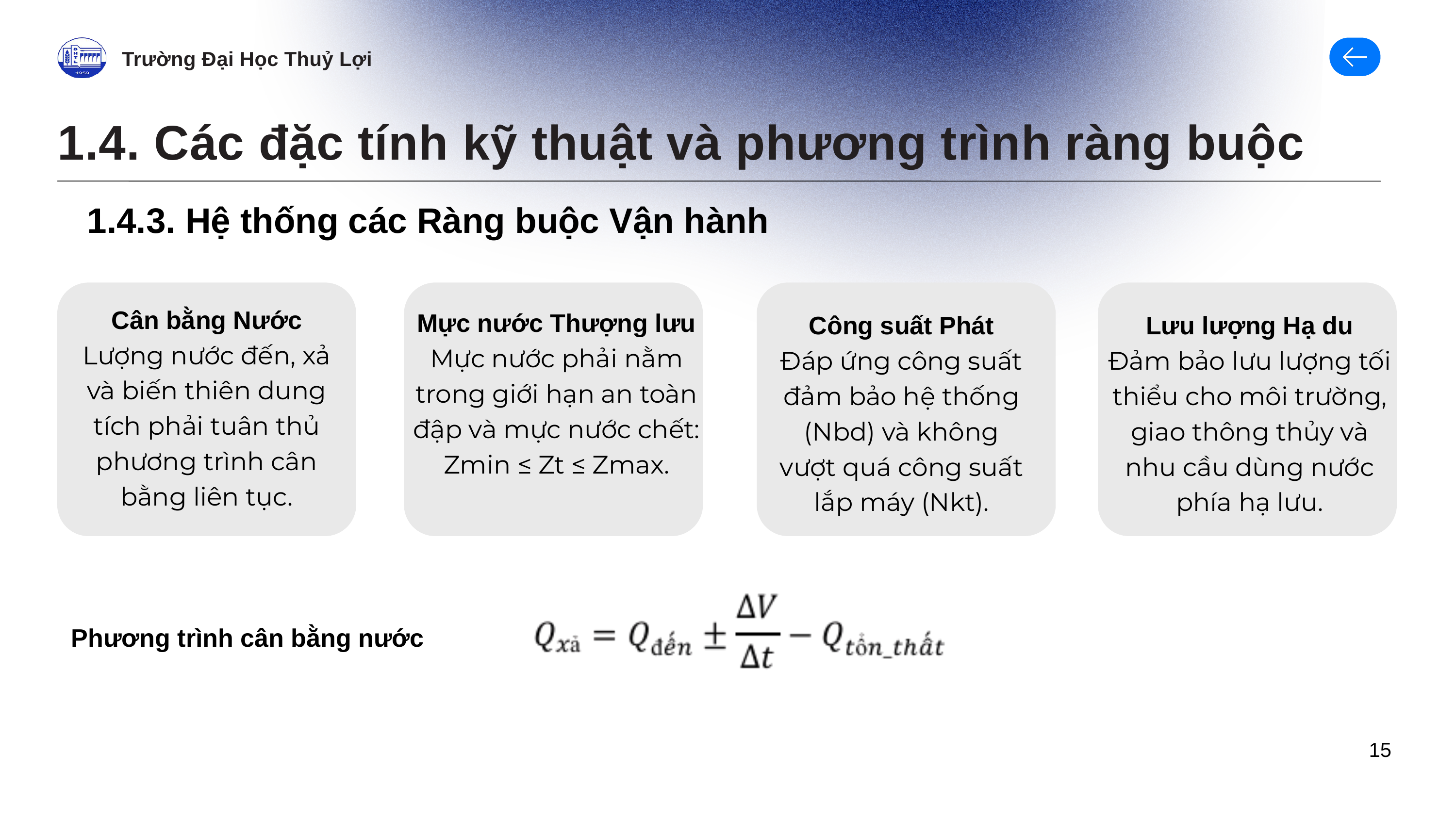

Trường Đại Học Thuỷ Lợi

1.4. Các đặc tính kỹ thuật và phương trình ràng buộc

1.4.3. Hệ thống các Ràng buộc Vận hành

Cân bằng Nước
Lượng nước đến, xả và biến thiên dung tích phải tuân thủ phương trình cân bằng liên tục.
Mực nước Thượng lưu
Mực nước phải nằm trong giới hạn an toàn đập và mực nước chết: Zmin ≤ Zt ≤ Zmax.
Công suất Phát
Đáp ứng công suất đảm bảo hệ thống (Nbd) và không vượt quá công suất lắp máy (Nkt).
Lưu lượng Hạ du
Đảm bảo lưu lượng tối thiểu cho môi trường, giao thông thủy và nhu cầu dùng nước phía hạ lưu.

Phương trình cân bằng nước
15